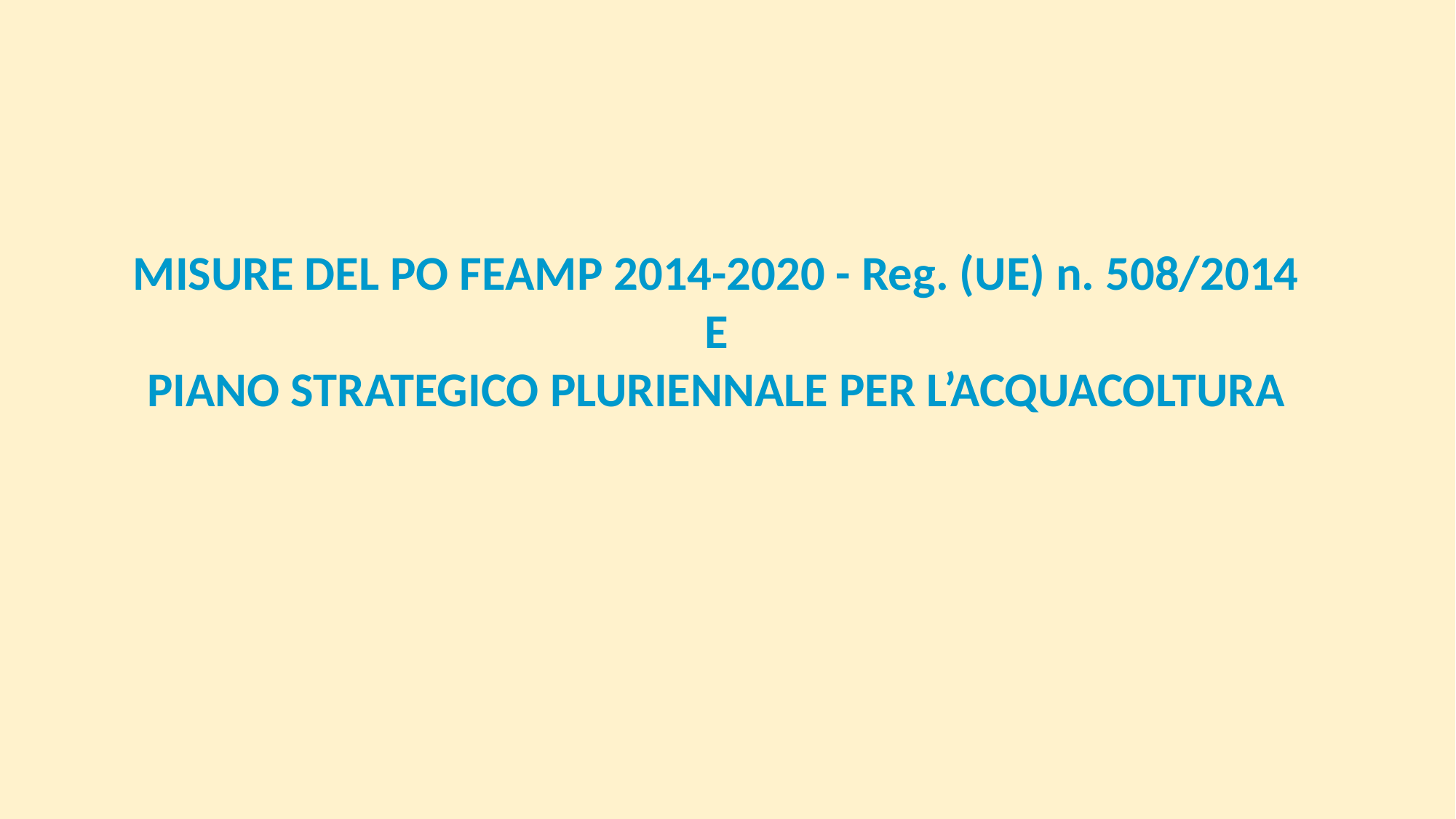

MISURE DEL PO FEAMP 2014-2020 - Reg. (UE) n. 508/2014
E
PIANO STRATEGICO PLURIENNALE PER L’ACQUACOLTURA